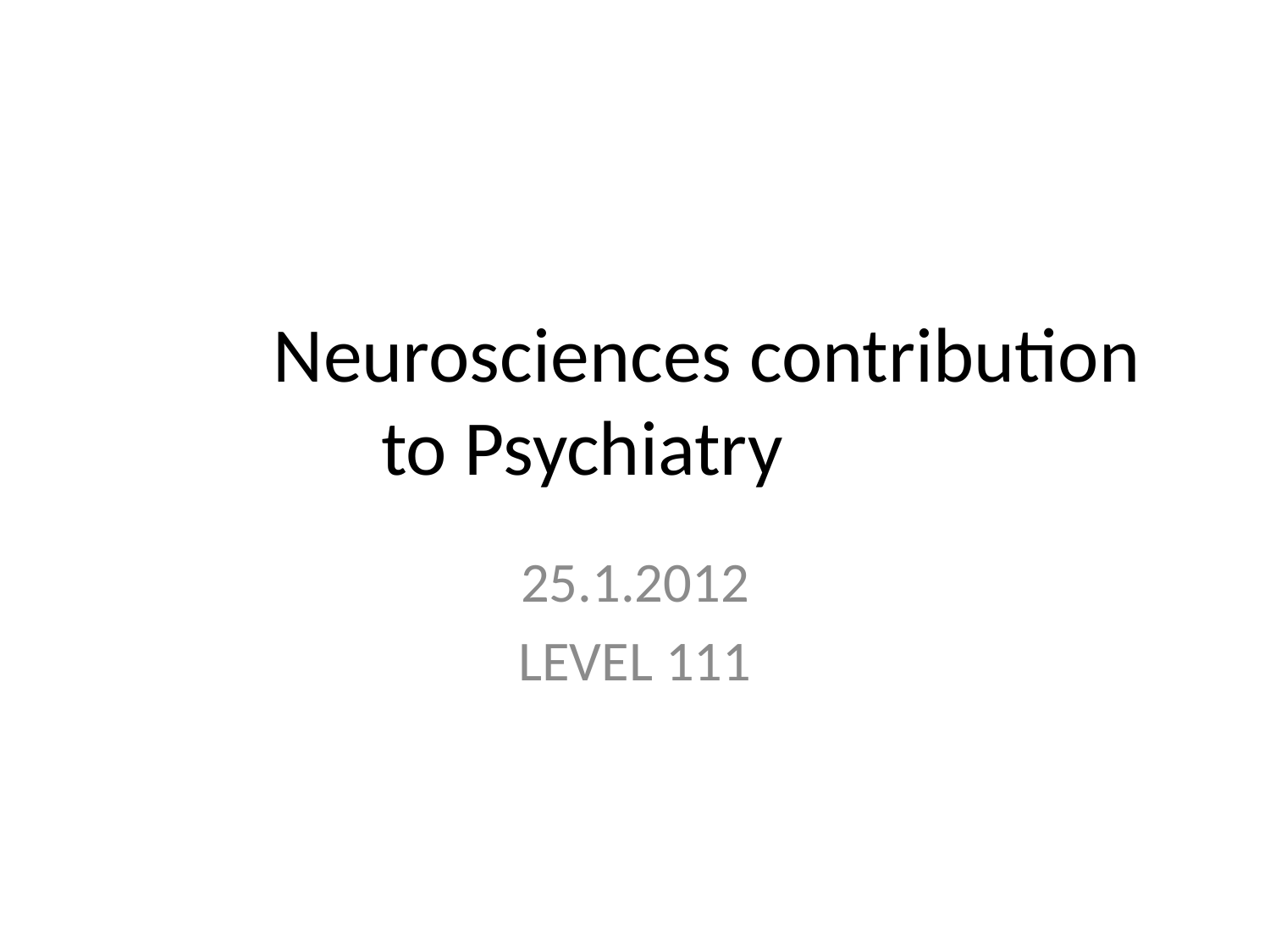

# Neurosciences contribution to Psychiatry
25.1.2012
LEVEL 111